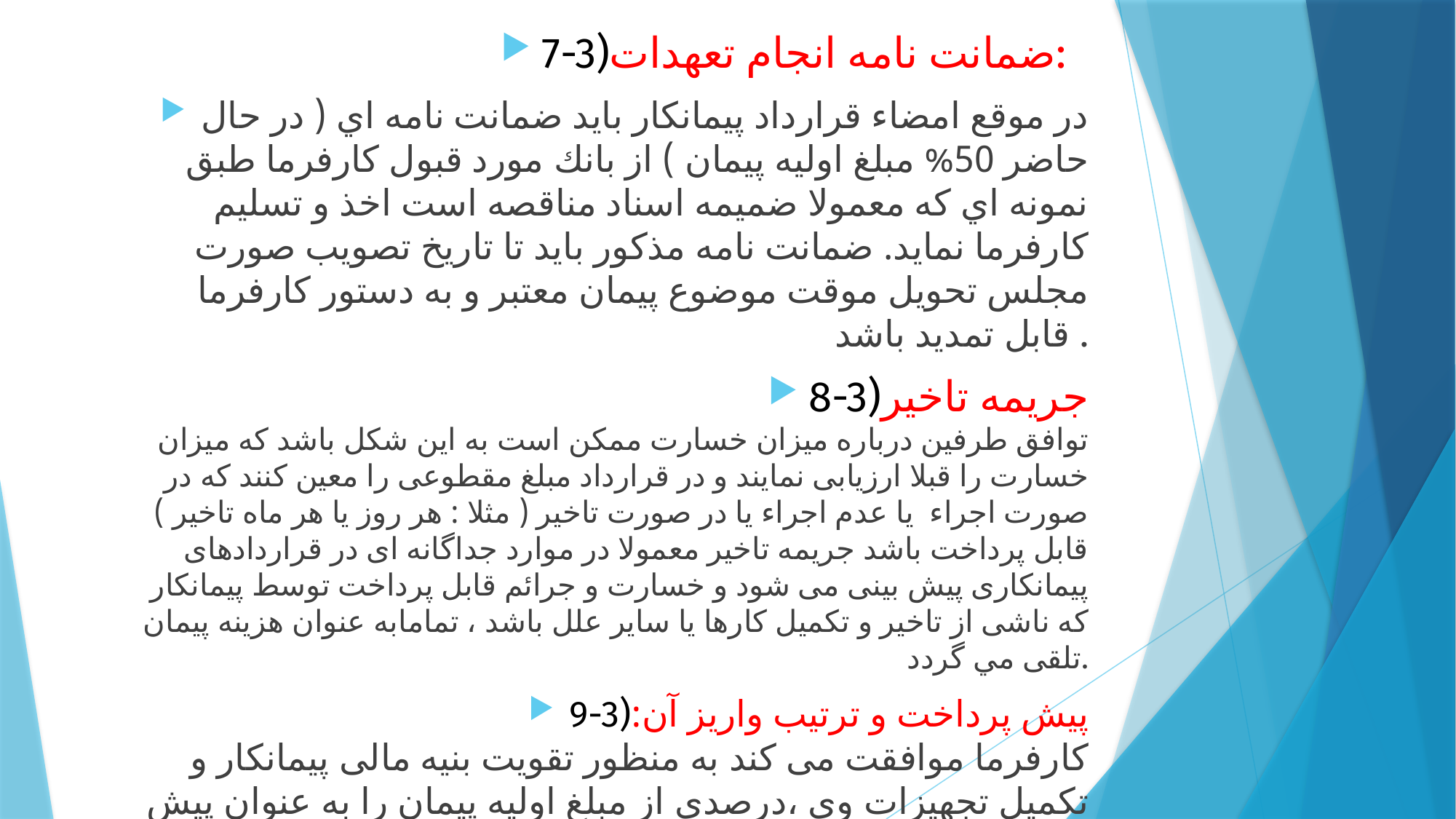

7-3)ضمانت نامه انجام تعهدات:
در موقع امضاء قرارداد پيمانكار بايد ضمانت نامه اي ( در حال حاضر 50% مبلغ اوليه پيمان ) از بانك مورد قبول كارفرما طبق نمونه اي كه معمولا ضميمه اسناد مناقصه است اخذ و تسليم كارفرما نماید. ضمانت نامه مذكور بايد تا تاريخ تصويب صورت مجلس تحويل موقت موضوع پيمان معتبر و به دستور كارفرما قابل تمديد باشد .
8-3)جريمه تاخير
توافق طرفين درباره ميزان خسارت ممكن است به اين شكل باشد كه ميزان خسارت را قبلا ارزيابی نمايند و در قرارداد مبلغ مقطوعی را معین كنند كه در صورت اجراء  يا عدم اجراء يا در صورت تاخير ( مثلا : هر روز يا هر ماه تاخير ) قابل پرداخت باشد جريمه تاخير معمولا در موارد جداگانه ای در قراردادهای پيمانكاری پيش بينی می شود و خسارت و جرائم قابل پرداخت توسط پيمانكار كه ناشی از تاخير و تكميل كارها يا ساير علل باشد ، تمامابه عنوان هزينه پيمان تلقی مي گردد.
9-3)پيش پرداخت و ترتيب واريز آن:
كارفرما موافقت می كند به منظور تقويت بنيه مالی پيمانكار و تكميل تجهيزات وی ،درصدی از مبلغ اوليه پيمان را به عنوان پيش پرداخت در مقابل اخذ ضمانت نامه بانكی پرداخت كند .